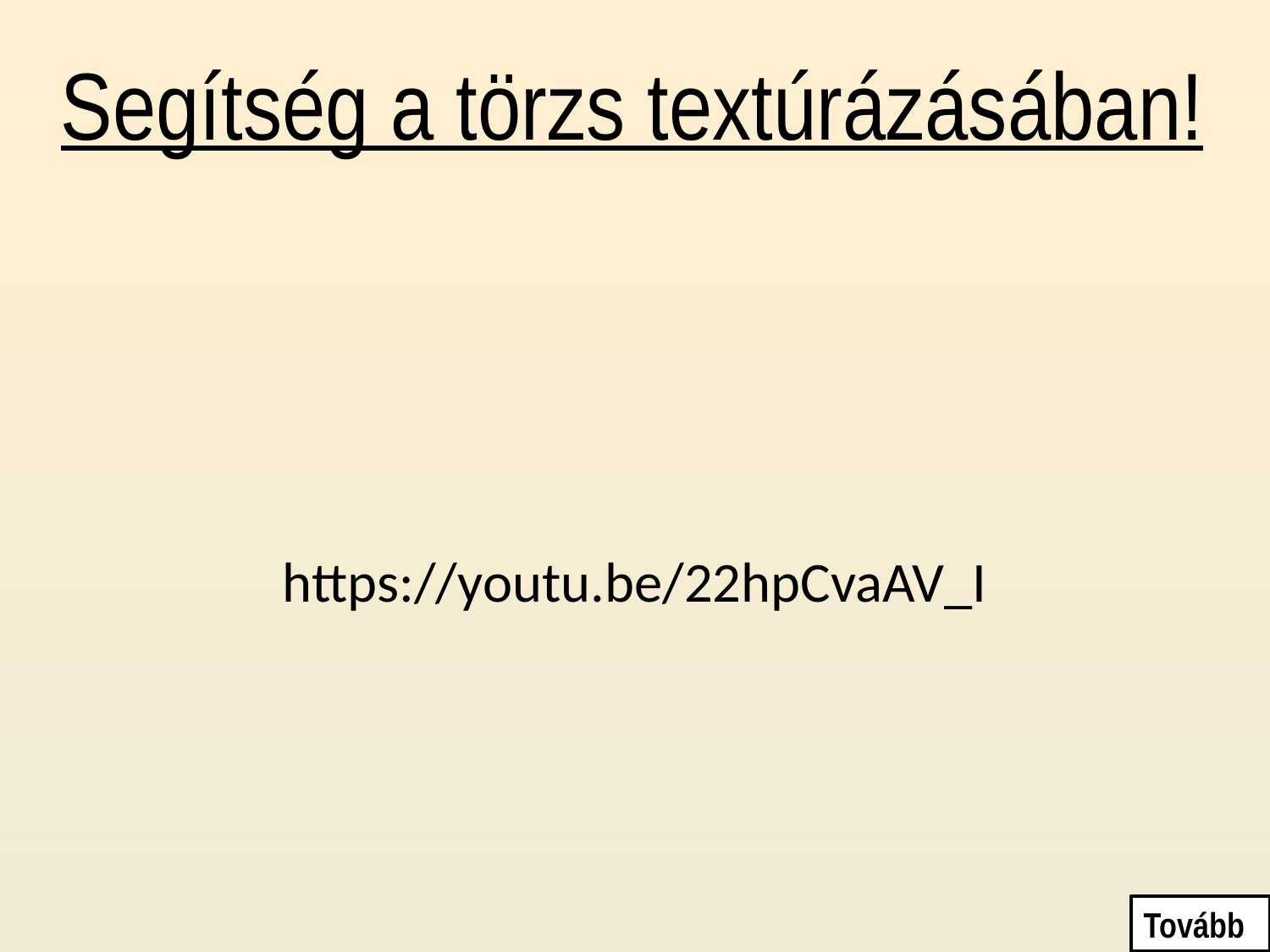

# Segítség a törzs textúrázásában!
https://youtu.be/22hpCvaAV_I
Tovább